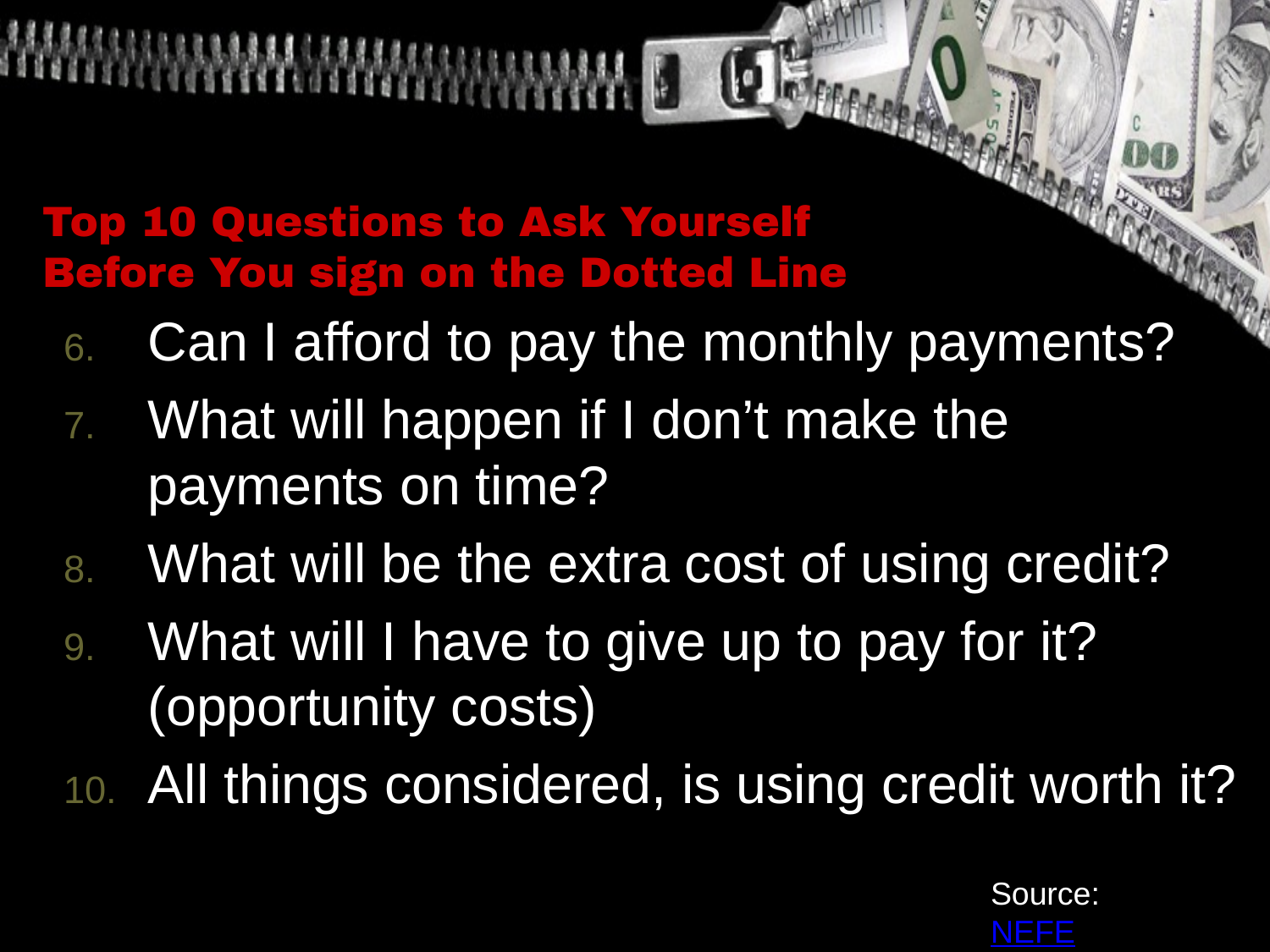

Top 10 Questions to Ask Yourself Before You sign on the Dotted Line
Can I afford to pay the monthly payments?
What will happen if I don’t make the payments on time?
What will be the extra cost of using credit?
What will I have to give up to pay for it?  (opportunity costs)
All things considered, is using credit worth it?
Source: NEFE